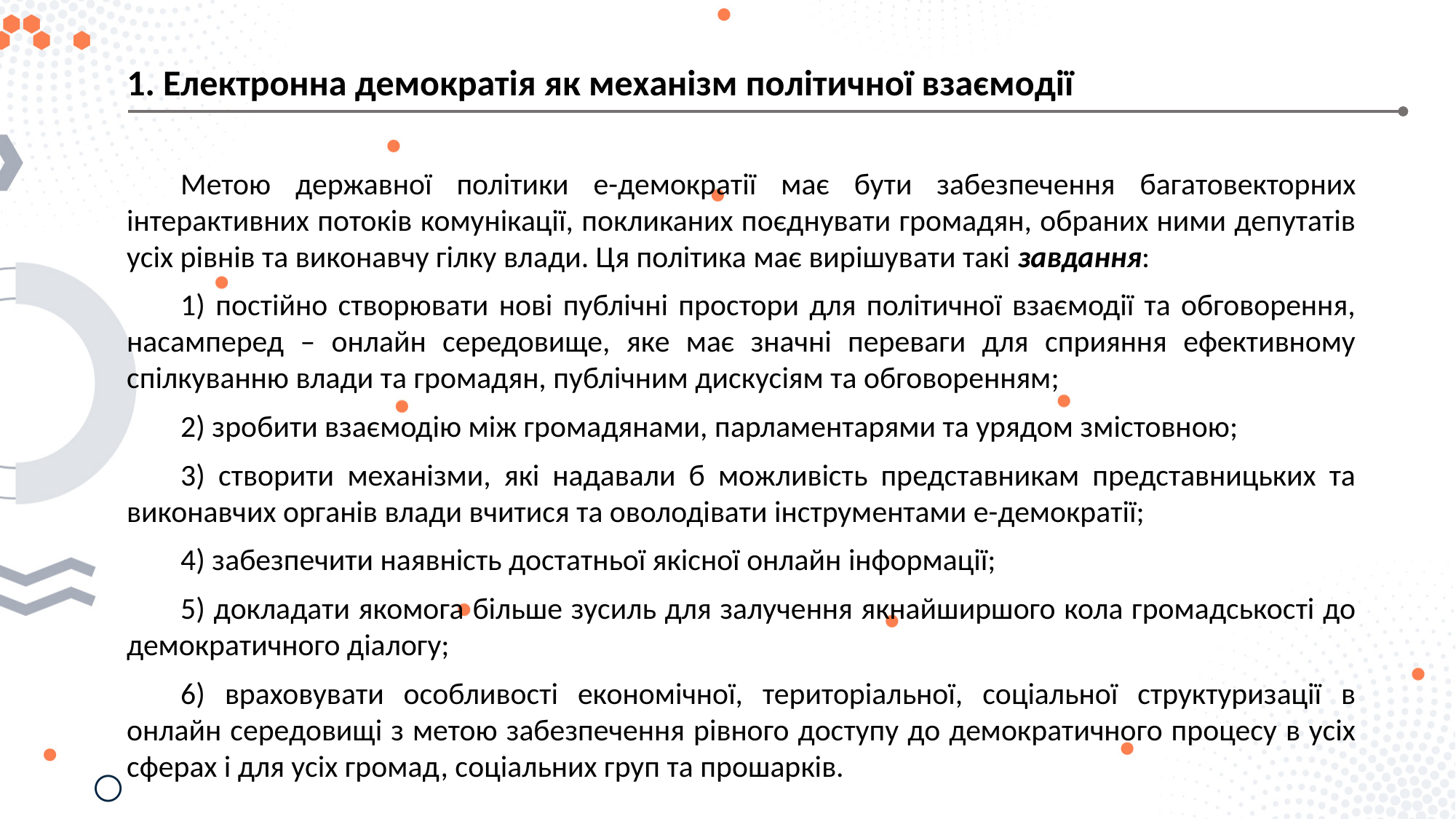

1. Електронна демократія як механізм політичної взаємодії
Метою державної політики е-демократії має бути забезпечення багатовекторних інтерактивних потоків комунікації, покликаних поєднувати громадян, обраних ними депутатів усіх рівнів та виконавчу гілку влади. Ця політика має вирішувати такі завдання:
1) постійно створювати нові публічні простори для політичної взаємодії та обговорення, насамперед – онлайн середовище, яке має значні переваги для сприяння ефективному спілкуванню влади та громадян, публічним дискусіям та обговоренням;
2) зробити взаємодію між громадянами, парламентарями та урядом змістовною;
3) створити механізми, які надавали б можливість представникам представницьких та виконавчих органів влади вчитися та оволодівати інструментами е-демократії;
4) забезпечити наявність достатньої якісної онлайн інформації;
5) докладати якомога більше зусиль для залучення якнайширшого кола громадськості до демократичного діалогу;
6) враховувати особливості економічної, територіальної, соціальної структуризації в онлайн середовищі з метою забезпечення рівного доступу до демократичного процесу в усіх сферах і для усіх громад, соціальних груп та прошарків.